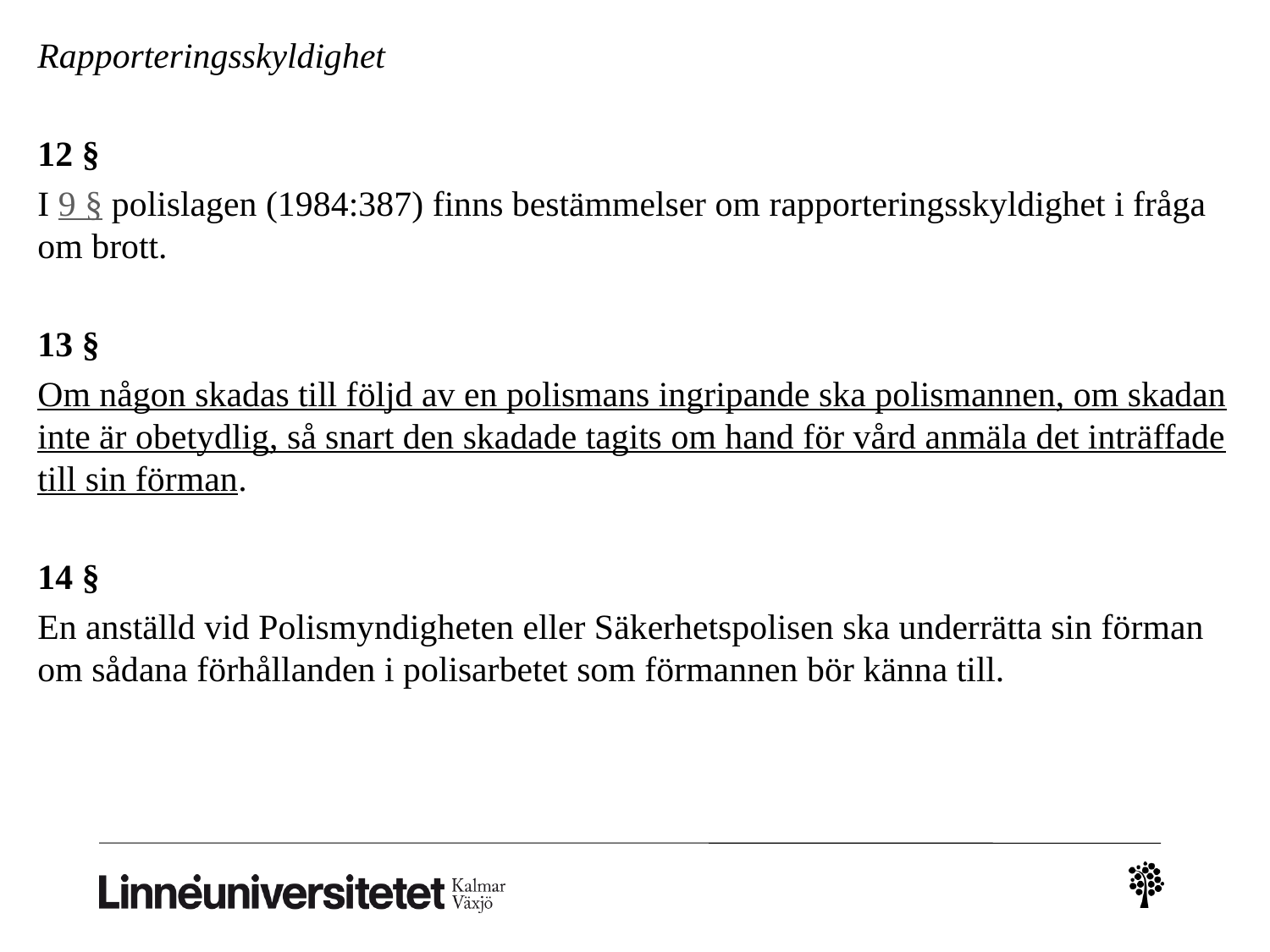

Rapporteringsskyldighet

12 §
I 9 § polislagen (1984:387) finns bestämmelser om rapporteringsskyldighet i fråga om brott.

13 §
Om någon skadas till följd av en polismans ingripande ska polismannen, om skadan inte är obetydlig, så snart den skadade tagits om hand för vård anmäla det inträffade till sin förman.

14 §
En anställd vid Polismyndigheten eller Säkerhetspolisen ska underrätta sin förman om sådana förhållanden i polisarbetet som förmannen bör känna till.